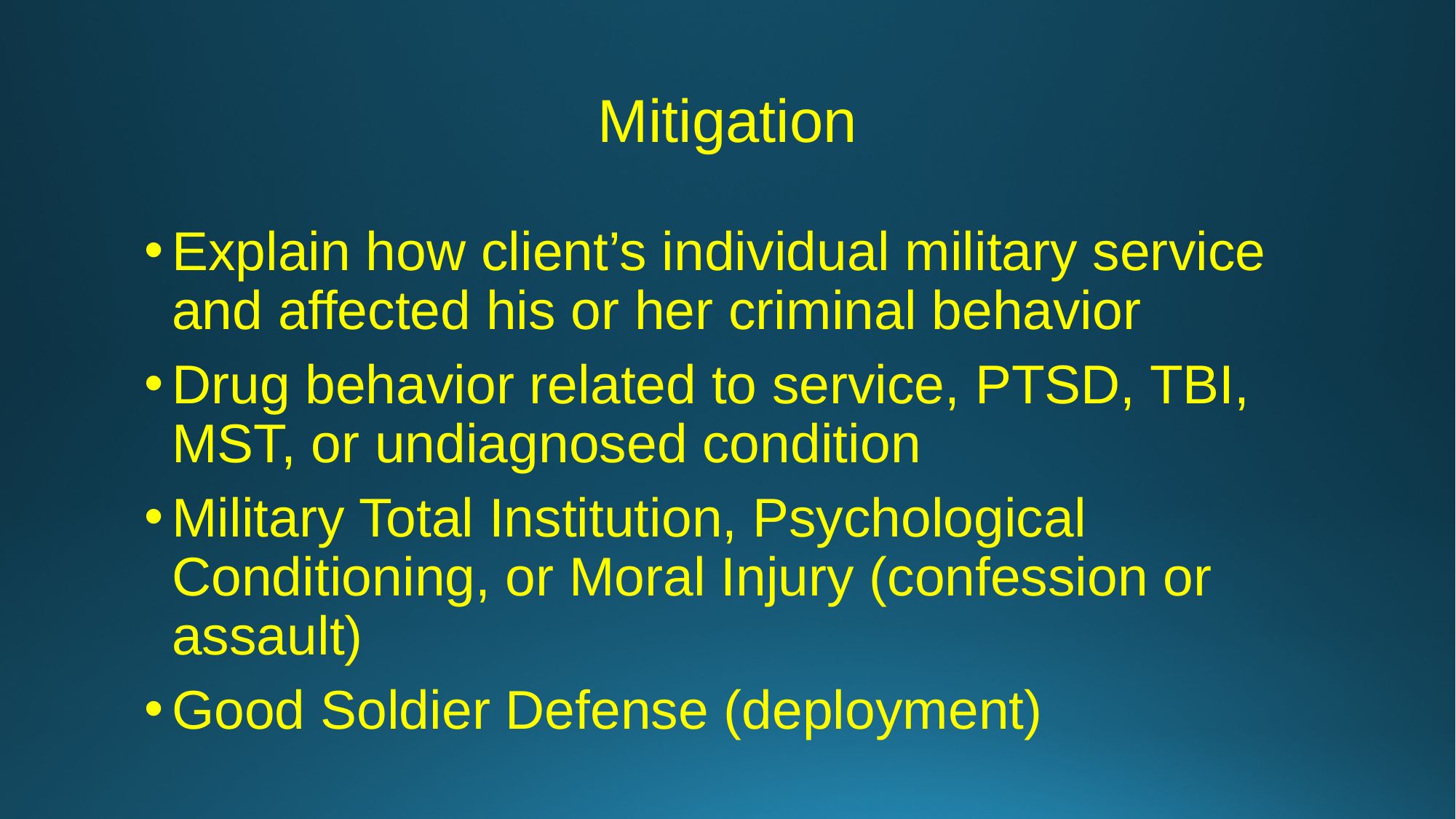

# Mitigation
Explain how client’s individual military service and affected his or her criminal behavior
Drug behavior related to service, PTSD, TBI, MST, or undiagnosed condition
Military Total Institution, Psychological Conditioning, or Moral Injury (confession or assault)
Good Soldier Defense (deployment)